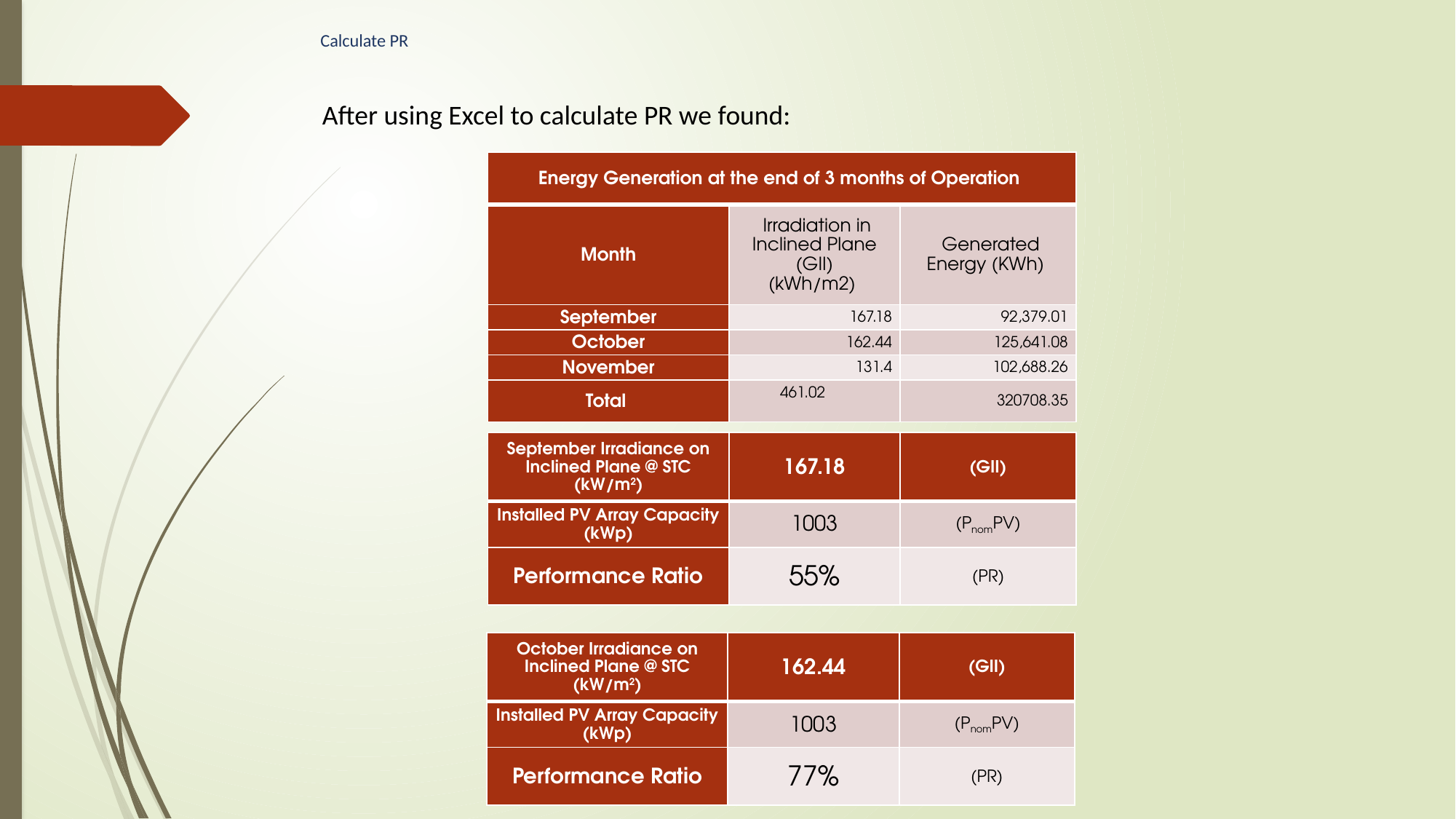

# Calculate PR
After using Excel to calculate PR we found:
| Energy Generation at the end of 3 months of Operation |  |  |
| --- | --- | --- |
| Month | Irradiation in Inclined Plane (GII) (kWh/m2) | Generated Energy (KWh) |
| September | 167.18 | 92,379.01 |
| October | 162.44 | 125,641.08 |
| November | 131.4 | 102,688.26 |
| Total | 461.02 | 320708.35 |
| September Irradiance on Inclined Plane @ STC (kW/m2) | 167.18 | (GII) |
| --- | --- | --- |
| Installed PV Array Capacity (kWp) | 1003 | (PnomPV) |
| Performance Ratio | 55% | (PR) |
| October Irradiance on Inclined Plane @ STC (kW/m2) | 162.44 | (GII) |
| --- | --- | --- |
| Installed PV Array Capacity (kWp) | 1003 | (PnomPV) |
| Performance Ratio | 77% | (PR) |